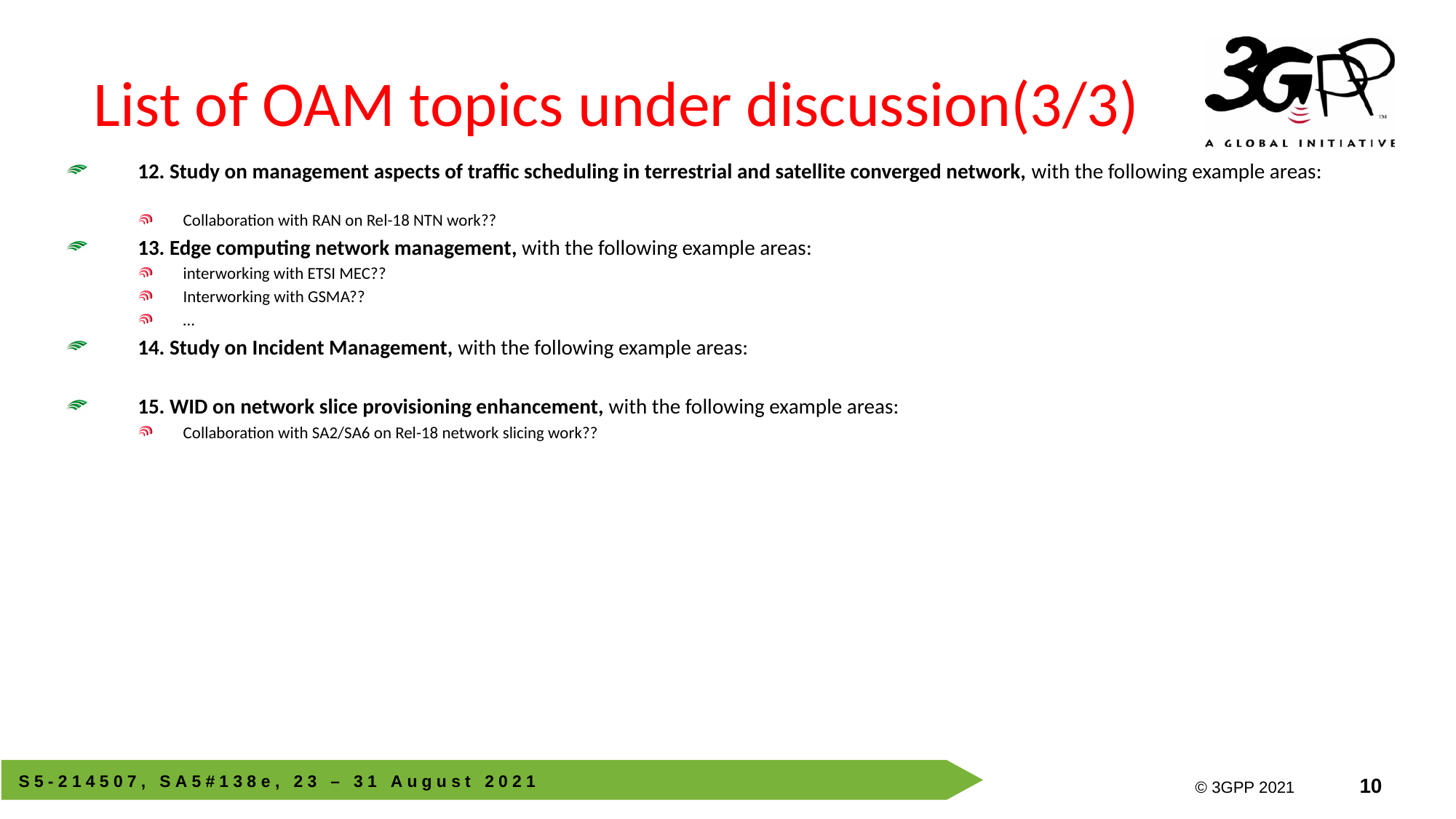

# List of OAM topics under discussion(3/3)
12. Study on management aspects of traffic scheduling in terrestrial and satellite converged network, with the following example areas:

Collaboration with RAN on Rel-18 NTN work??
13. Edge computing network management, with the following example areas:
interworking with ETSI MEC??
Interworking with GSMA??
…
14. Study on Incident Management, with the following example areas:

15. WID on network slice provisioning enhancement, with the following example areas:
Collaboration with SA2/SA6 on Rel-18 network slicing work??